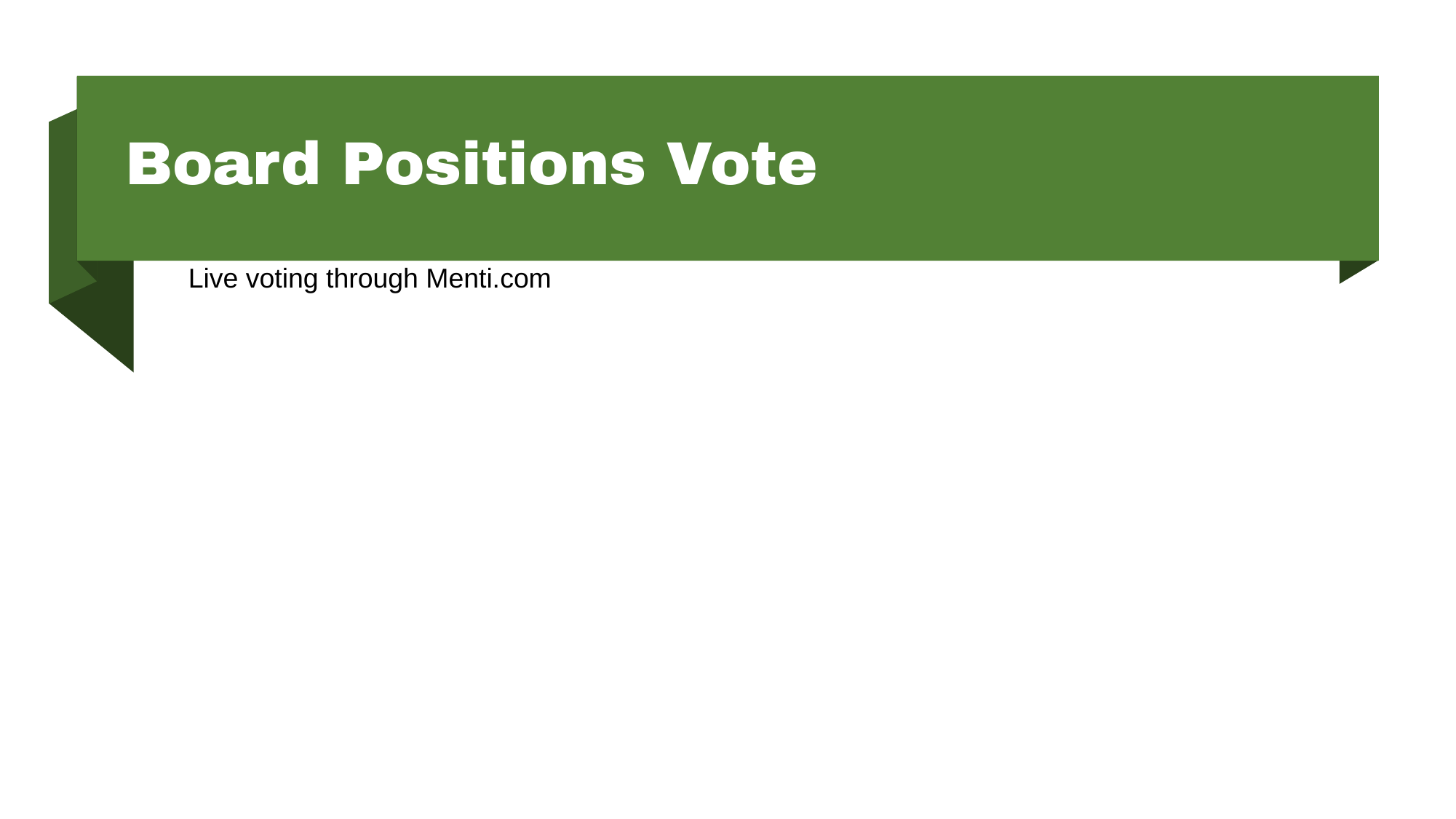

# Board Positions Vote
Live voting through Menti.com